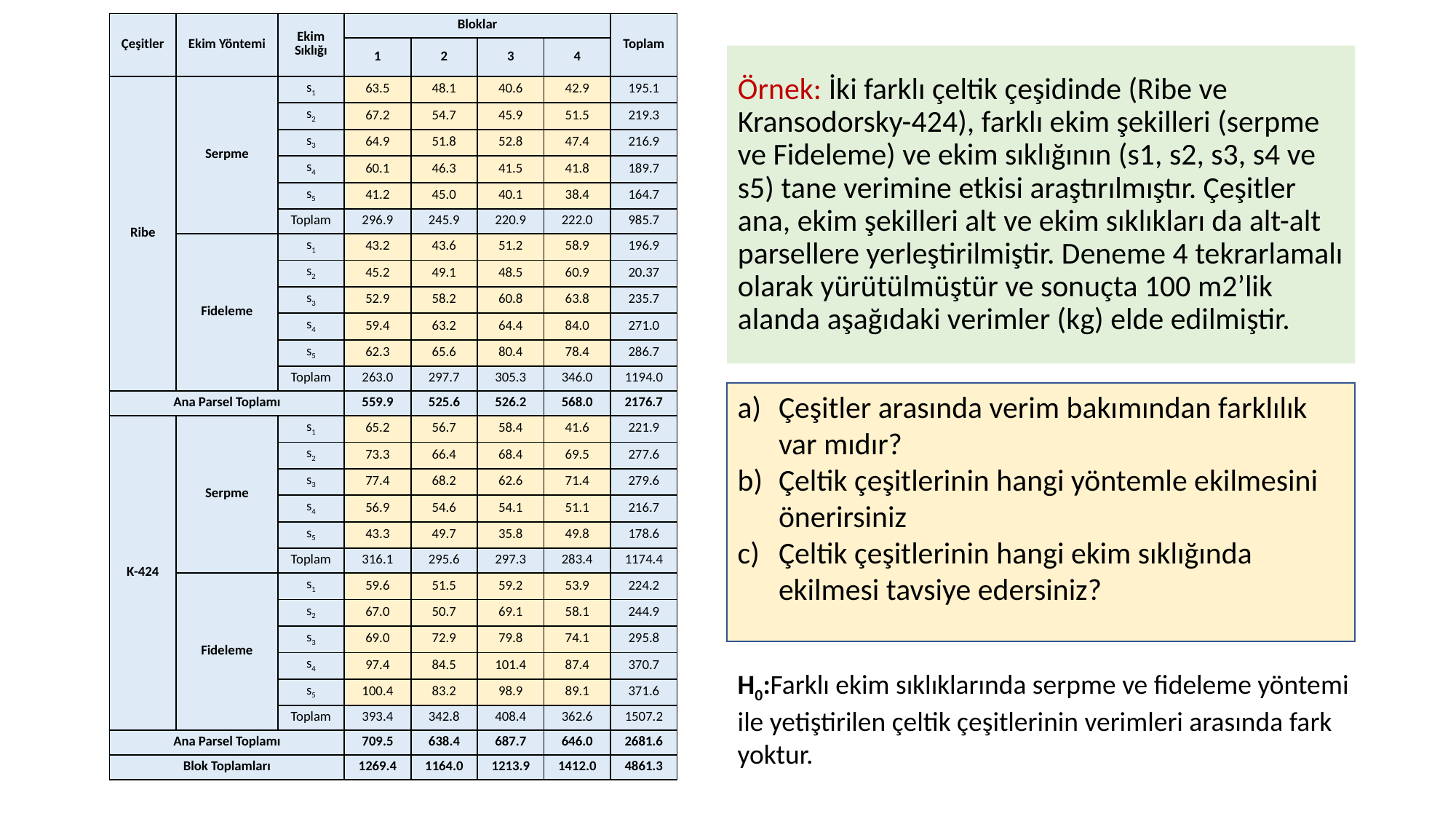

| Çeşitler | Ekim Yöntemi | Ekim Sıklığı | Bloklar |  |  |  | Toplam |
| --- | --- | --- | --- | --- | --- | --- | --- |
|  |  |  | 1 | 2 | 3 | 4 |  |
| Ribe | Serpme | s1 | 63.5 | 48.1 | 40.6 | 42.9 | 195.1 |
|  |  | s2 | 67.2 | 54.7 | 45.9 | 51.5 | 219.3 |
|  |  | s3 | 64.9 | 51.8 | 52.8 | 47.4 | 216.9 |
|  |  | s4 | 60.1 | 46.3 | 41.5 | 41.8 | 189.7 |
|  |  | s5 | 41.2 | 45.0 | 40.1 | 38.4 | 164.7 |
|  |  | Toplam | 296.9 | 245.9 | 220.9 | 222.0 | 985.7 |
|  | Fideleme | s1 | 43.2 | 43.6 | 51.2 | 58.9 | 196.9 |
|  |  | s2 | 45.2 | 49.1 | 48.5 | 60.9 | 20.37 |
|  |  | s3 | 52.9 | 58.2 | 60.8 | 63.8 | 235.7 |
|  |  | s4 | 59.4 | 63.2 | 64.4 | 84.0 | 271.0 |
|  |  | s5 | 62.3 | 65.6 | 80.4 | 78.4 | 286.7 |
|  |  | Toplam | 263.0 | 297.7 | 305.3 | 346.0 | 1194.0 |
| Ana Parsel Toplamı |  |  | 559.9 | 525.6 | 526.2 | 568.0 | 2176.7 |
| K-424 | Serpme | s1 | 65.2 | 56.7 | 58.4 | 41.6 | 221.9 |
|  |  | s2 | 73.3 | 66.4 | 68.4 | 69.5 | 277.6 |
|  |  | s3 | 77.4 | 68.2 | 62.6 | 71.4 | 279.6 |
|  |  | s4 | 56.9 | 54.6 | 54.1 | 51.1 | 216.7 |
|  |  | s5 | 43.3 | 49.7 | 35.8 | 49.8 | 178.6 |
|  |  | Toplam | 316.1 | 295.6 | 297.3 | 283.4 | 1174.4 |
|  | Fideleme | s1 | 59.6 | 51.5 | 59.2 | 53.9 | 224.2 |
|  |  | s2 | 67.0 | 50.7 | 69.1 | 58.1 | 244.9 |
|  |  | s3 | 69.0 | 72.9 | 79.8 | 74.1 | 295.8 |
|  |  | s4 | 97.4 | 84.5 | 101.4 | 87.4 | 370.7 |
|  |  | s5 | 100.4 | 83.2 | 98.9 | 89.1 | 371.6 |
|  |  | Toplam | 393.4 | 342.8 | 408.4 | 362.6 | 1507.2 |
| Ana Parsel Toplamı |  |  | 709.5 | 638.4 | 687.7 | 646.0 | 2681.6 |
| Blok Toplamları |  |  | 1269.4 | 1164.0 | 1213.9 | 1412.0 | 4861.3 |
# Örnek: İki farklı çeltik çeşidinde (Ribe ve Kransodorsky-424), farklı ekim şekilleri (serpme ve Fideleme) ve ekim sıklığının (s1, s2, s3, s4 ve s5) tane verimine etkisi araştırılmıştır. Çeşitler ana, ekim şekilleri alt ve ekim sıklıkları da alt-alt parsellere yerleştirilmiştir. Deneme 4 tekrarlamalı olarak yürütülmüştür ve sonuçta 100 m2’lik alanda aşağıdaki verimler (kg) elde edilmiştir.
Çeşitler arasında verim bakımından farklılık var mıdır?
Çeltik çeşitlerinin hangi yöntemle ekilmesini önerirsiniz
Çeltik çeşitlerinin hangi ekim sıklığında ekilmesi tavsiye edersiniz?
H0:Farklı ekim sıklıklarında serpme ve fideleme yöntemi ile yetiştirilen çeltik çeşitlerinin verimleri arasında fark yoktur.